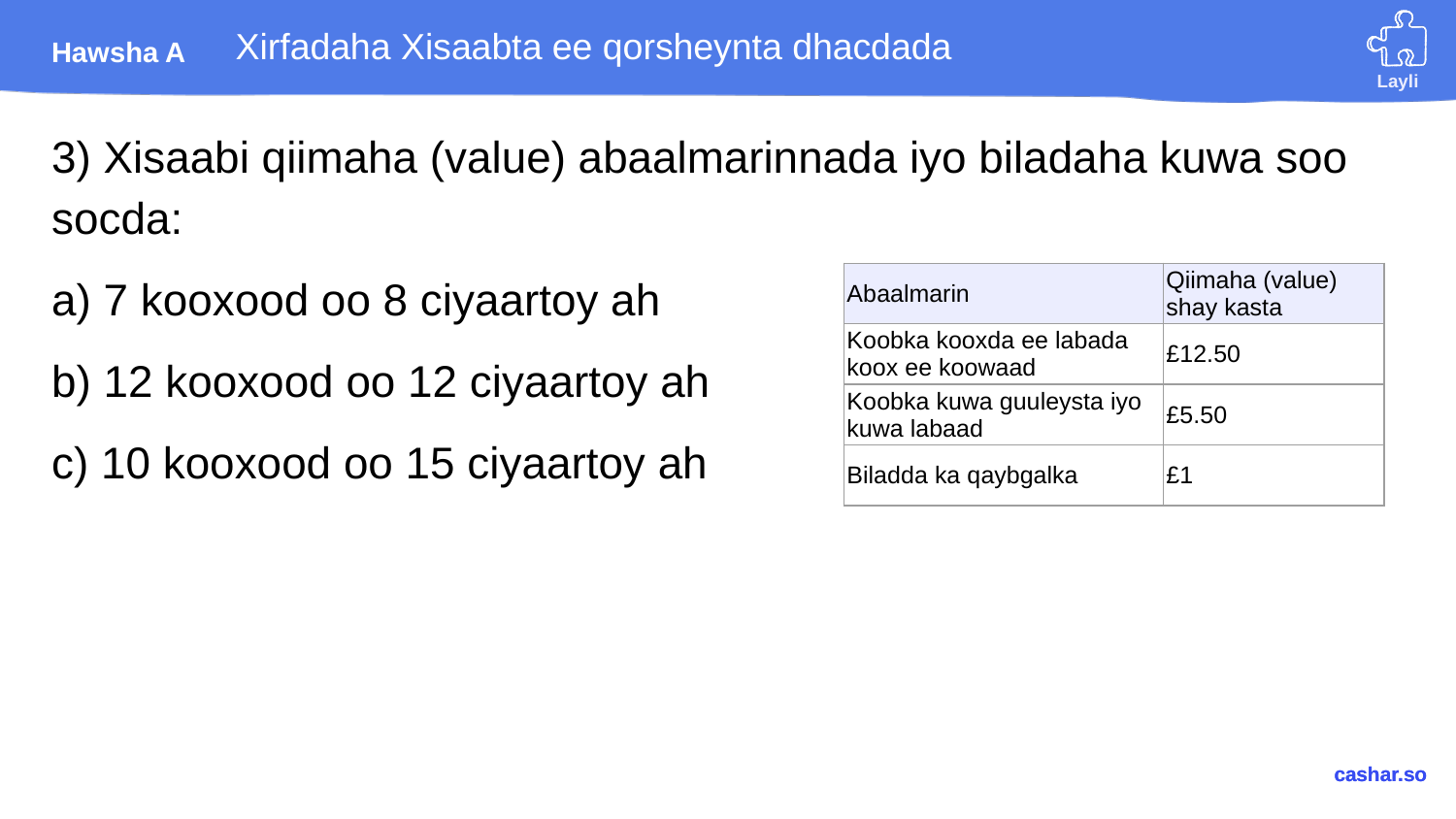

# Xirfadaha Xisaabta ee qorsheynta dhacdada
3) Xisaabi qiimaha (value) abaalmarinnada iyo biladaha kuwa soo socda:
a) 7 kooxood oo 8 ciyaartoy ah
b) 12 kooxood oo 12 ciyaartoy ah
c) 10 kooxood oo 15 ciyaartoy ah
| Abaalmarin | Qiimaha (value) shay kasta |
| --- | --- |
| Koobka kooxda ee labada koox ee koowaad | £12.50 |
| Koobka kuwa guuleysta iyo kuwa labaad | £5.50 |
| Biladda ka qaybgalka | £1 |